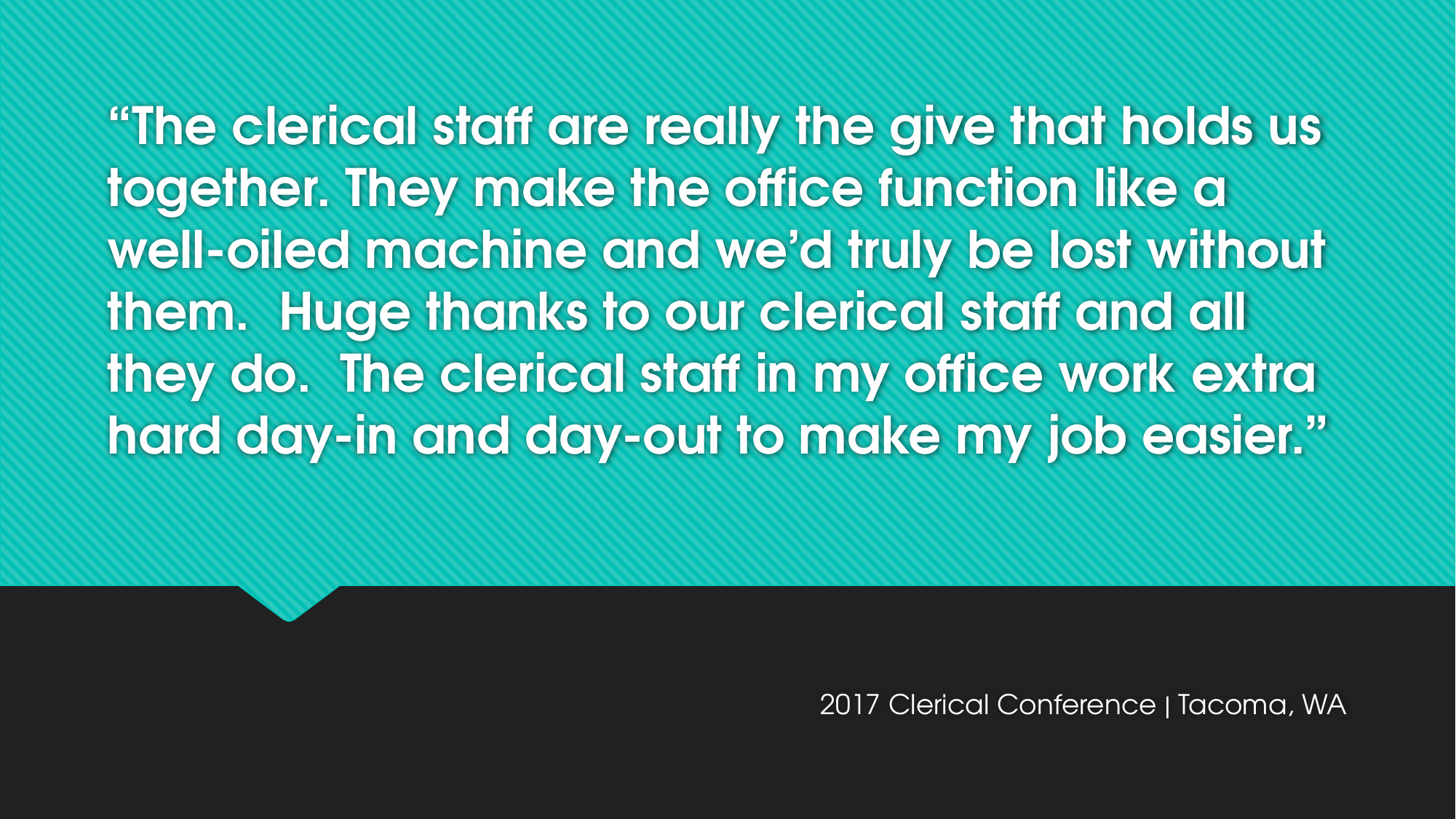

# “The clerical staff are really the give that holds us together. They make the office function like a well-oiled machine and we’d truly be lost without them.  Huge thanks to our clerical staff and all they do.  The clerical staff in my office work extra hard day-in and day-out to make my job easier.”
2017 Clerical Conference | Tacoma, WA